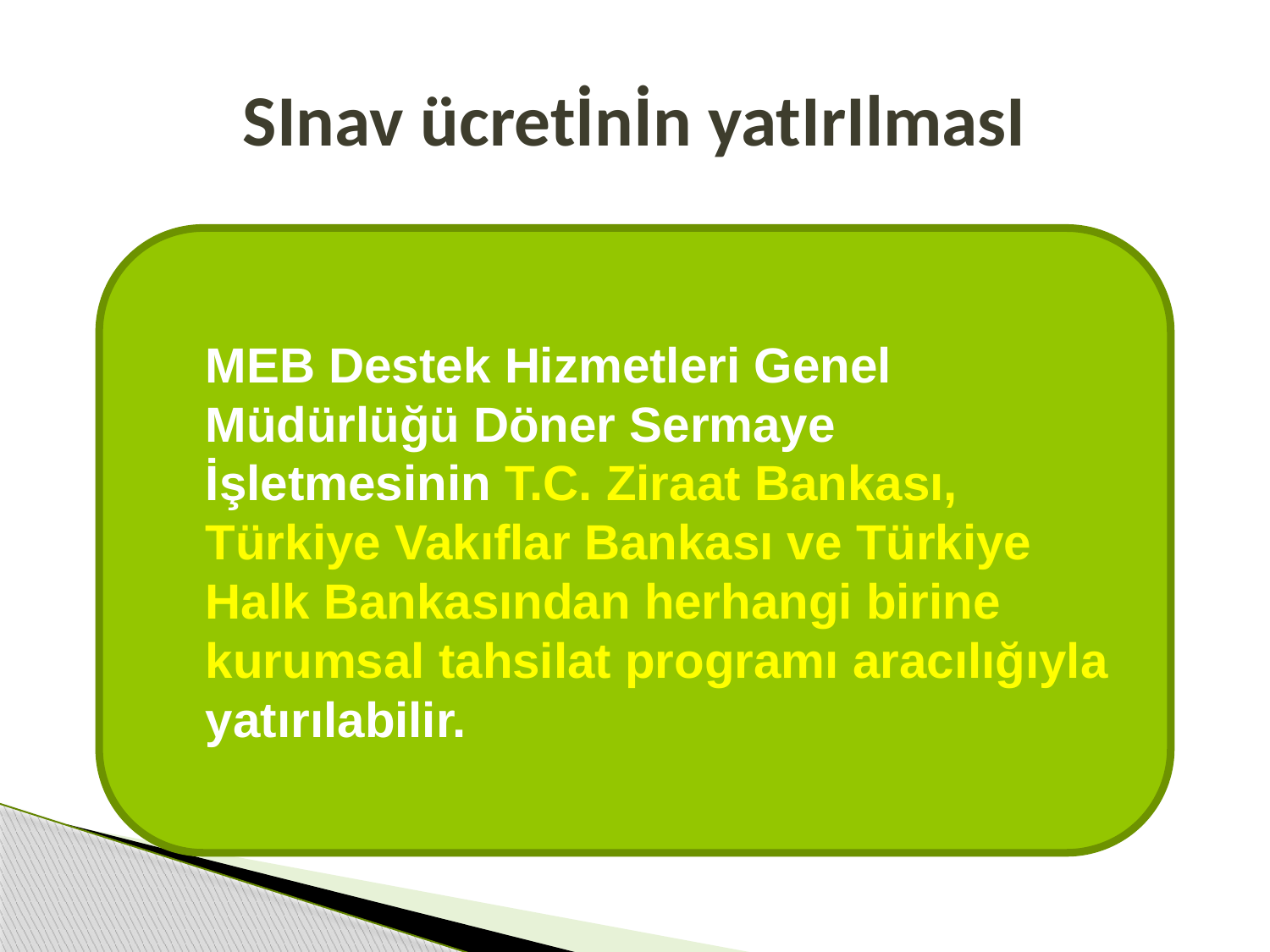

# SInav ücretİnİn yatIrIlmasI
MEB Destek Hizmetleri Genel Müdürlüğü Döner Sermaye İşletmesinin T.C. Ziraat Bankası, Türkiye Vakıflar Bankası ve Türkiye Halk Bankasından herhangi birine kurumsal tahsilat programı aracılığıyla yatırılabilir.